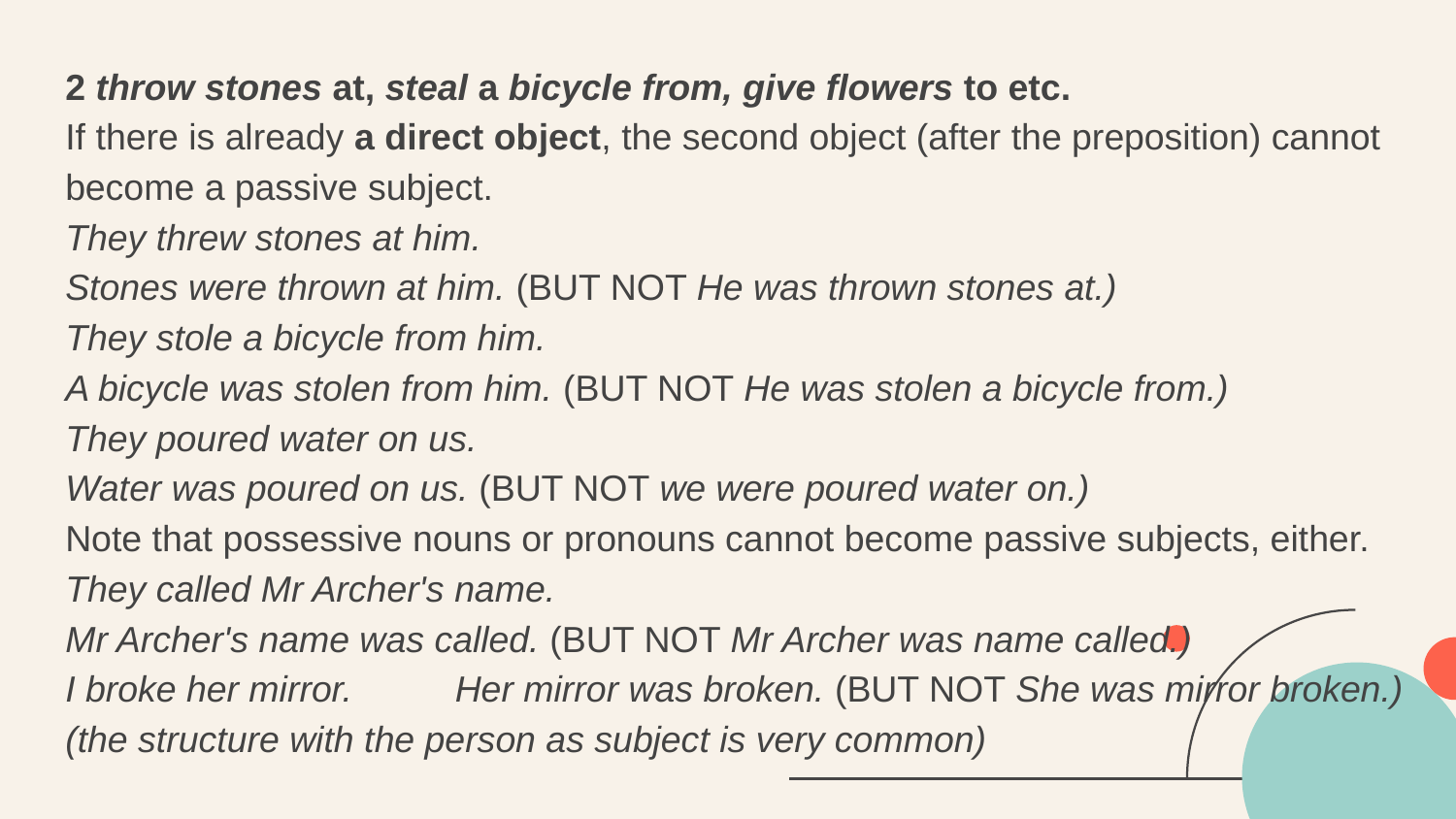

2 throw stones at, steal a bicycle from, give flowers to etc.
If there is already a direct object, the second object (after the preposition) cannot become a passive subject.
They threw stones at him.
Stones were thrown at him. (BUT NOT He was thrown stones at.)
They stole a bicycle from him.
A bicycle was stolen from him. (BUT NOT He was stolen a bicycle from.)
They poured water on us.
Water was poured on us. (BUT NOT we were poured water on.)
Note that possessive nouns or pronouns cannot become passive subjects, either.
They called Mr Archer's name.
Mr Archer's name was called. (BUT NOT Mr Archer was name called.)
I broke her mirror.          Her mirror was broken. (BUT NOT She was mirror broken.)
(the structure with the person as subject is very common)